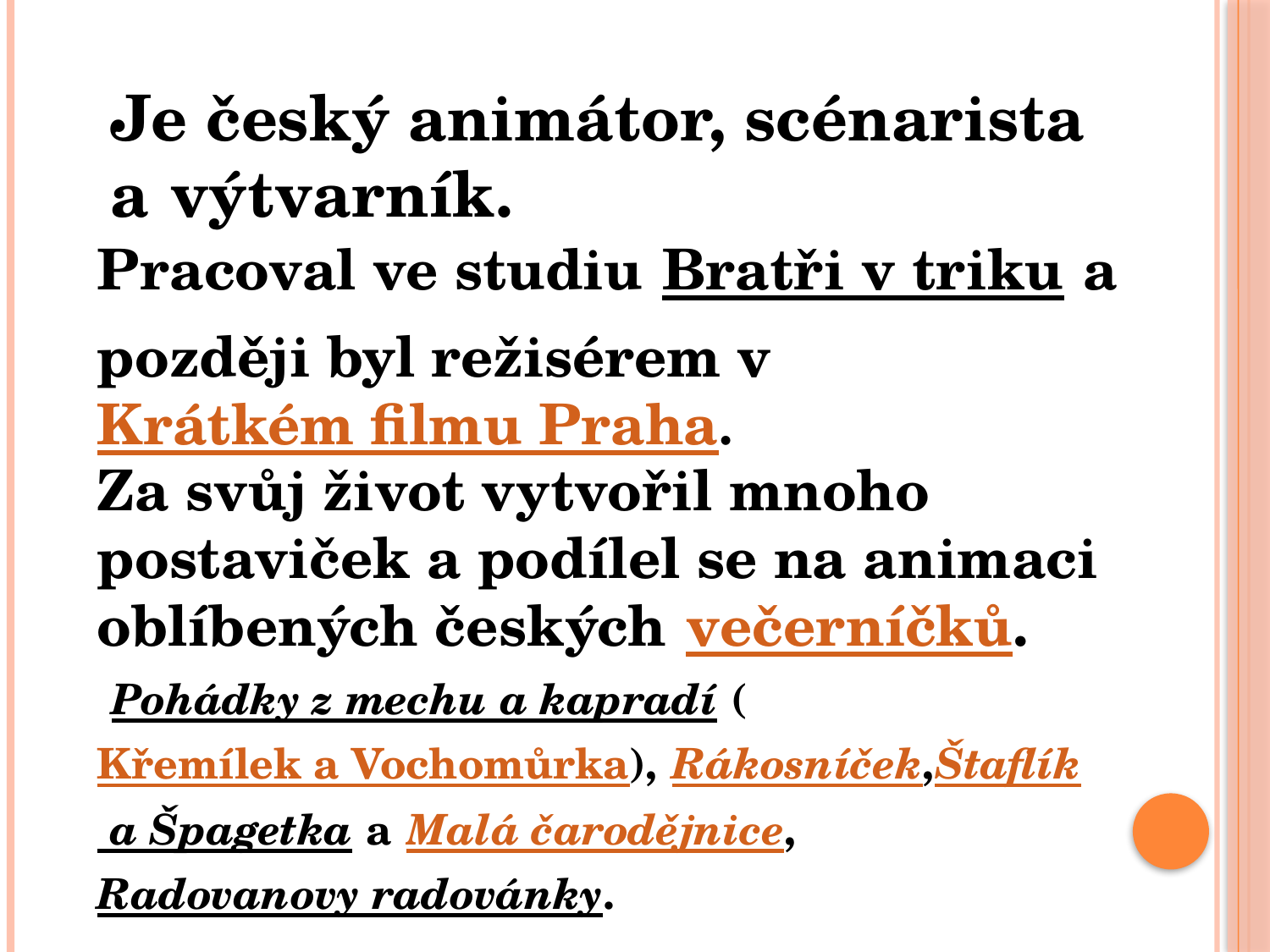

Je český animátor, scénarista
 a výtvarník.
Pracoval ve studiu Bratři v triku a později byl režisérem v Krátkém filmu Praha.
Za svůj život vytvořil mnoho postaviček a podílel se na animaci oblíbených českých večerníčků.
 Pohádky z mechu a kapradí (Křemílek a Vochomůrka), Rákosníček,Štaflík a Špagetka a Malá čarodějnice, Radovanovy radovánky.